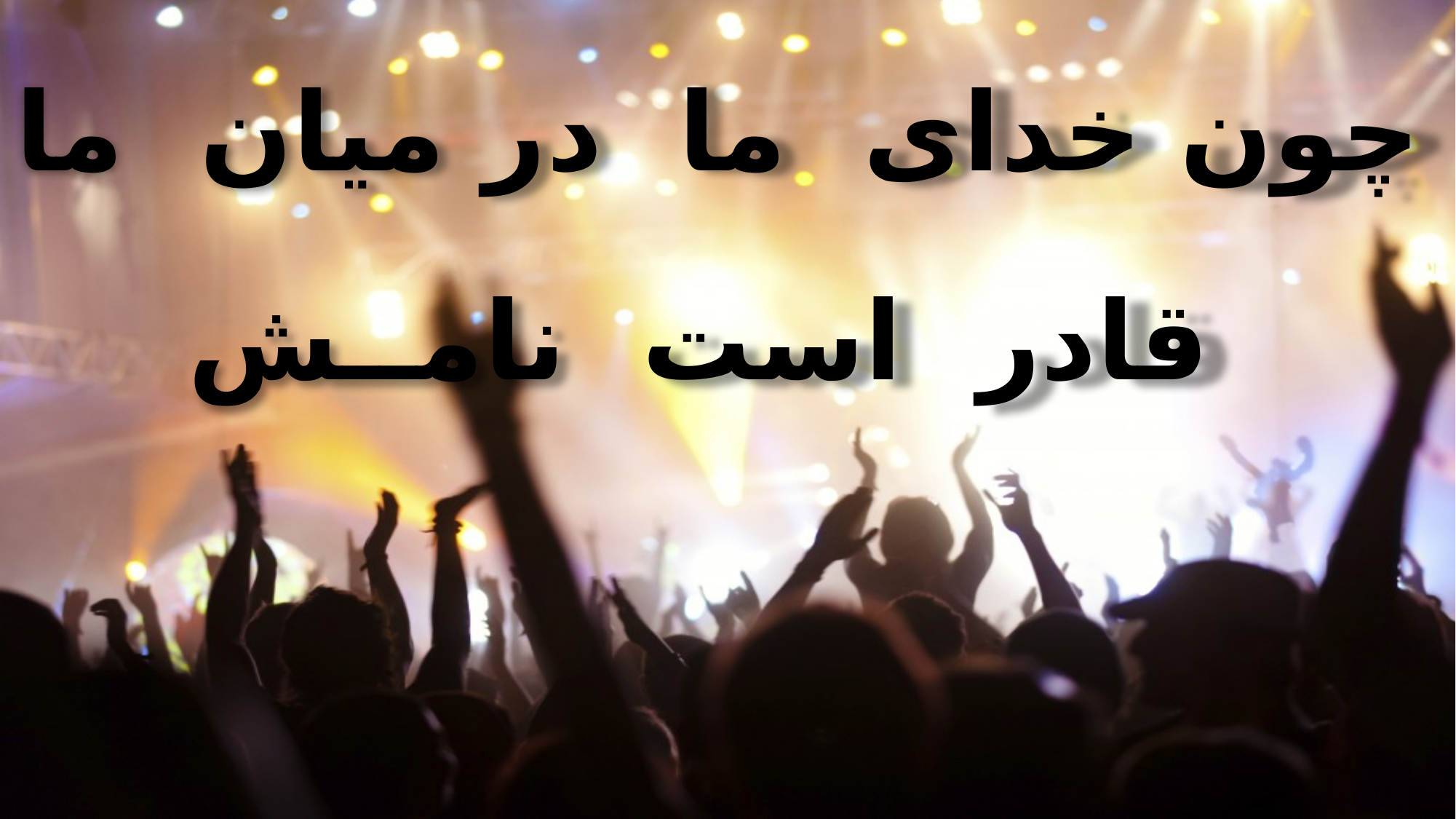

چون خداى  ما  در ميان  ما

 قادر  است  نامــش